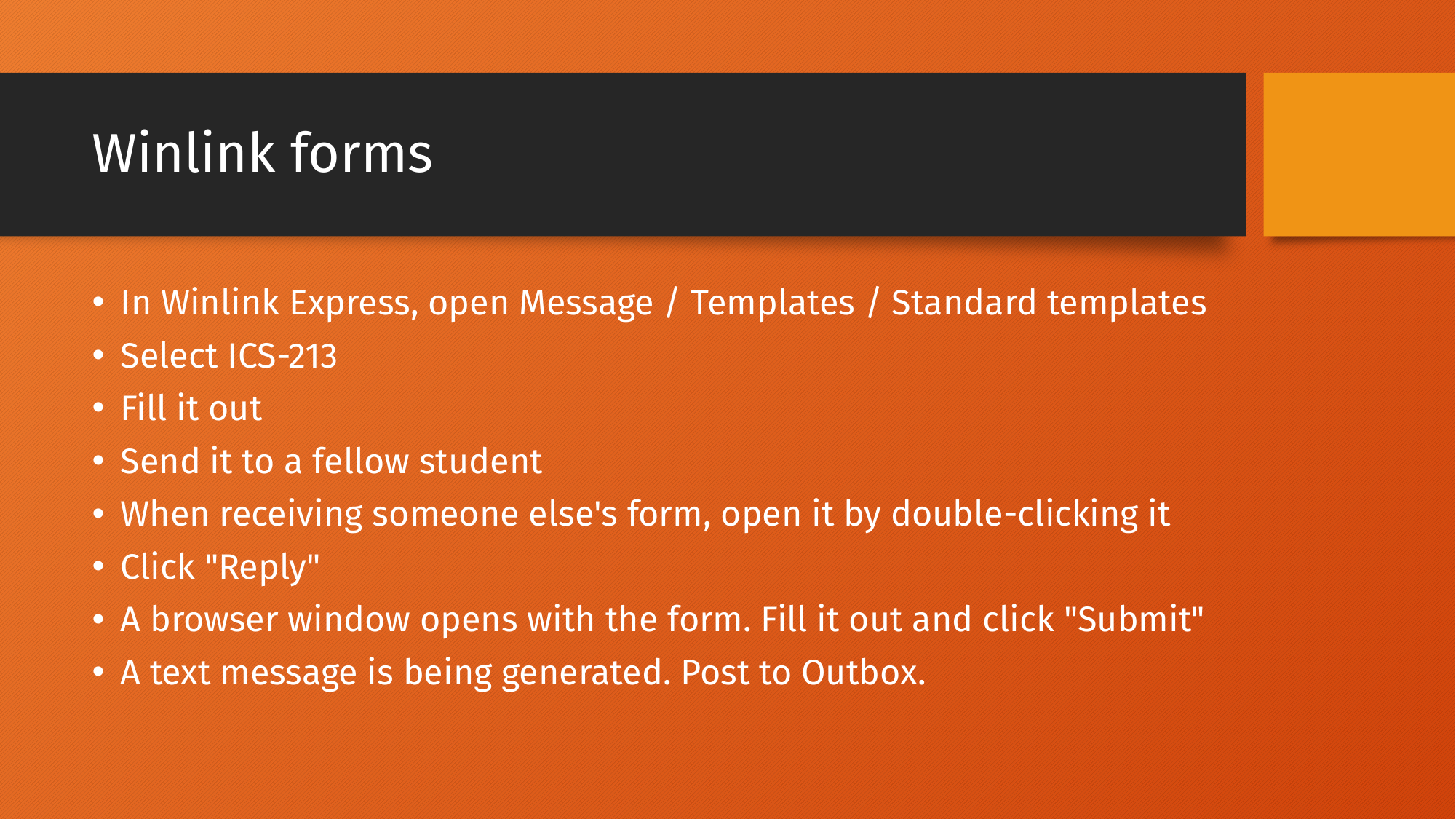

# Winlink forms
In Winlink Express, open Message / Templates / Standard templates
Select ICS-213
Fill it out
Send it to a fellow student
When receiving someone else's form, open it by double-clicking it
Click "Reply"
A browser window opens with the form. Fill it out and click "Submit"
A text message is being generated. Post to Outbox.